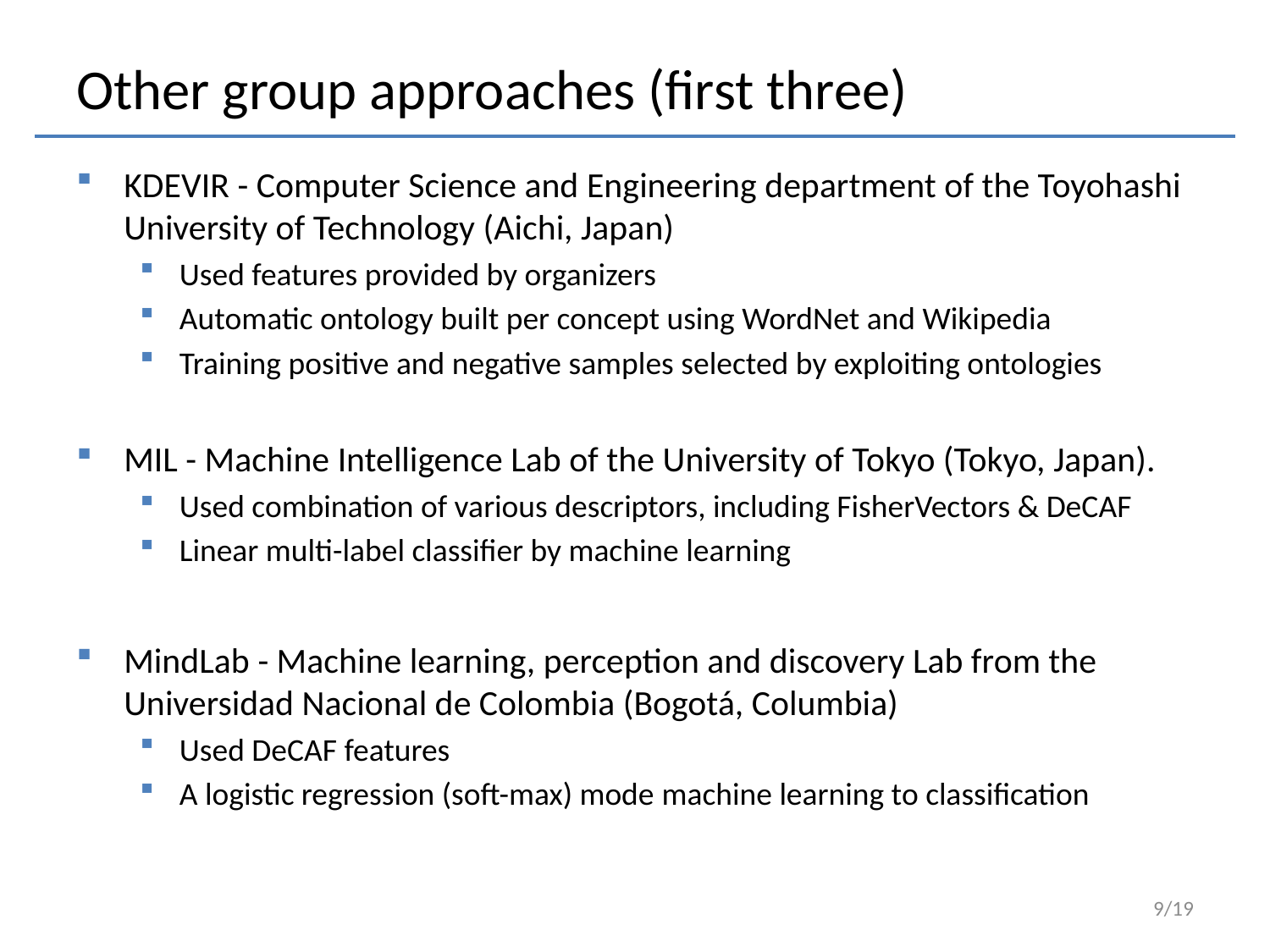

# Other group approaches (first three)
KDEVIR - Computer Science and Engineering department of the Toyohashi University of Technology (Aichi, Japan)
Used features provided by organizers
Automatic ontology built per concept using WordNet and Wikipedia
Training positive and negative samples selected by exploiting ontologies

MIL - Machine Intelligence Lab of the University of Tokyo (Tokyo, Japan).
Used combination of various descriptors, including FisherVectors & DeCAF
Linear multi-label classifier by machine learning

MindLab - Machine learning, perception and discovery Lab from the Universidad Nacional de Colombia (Bogotá, Columbia)
Used DeCAF features
A logistic regression (soft-max) mode machine learning to classification

9/19